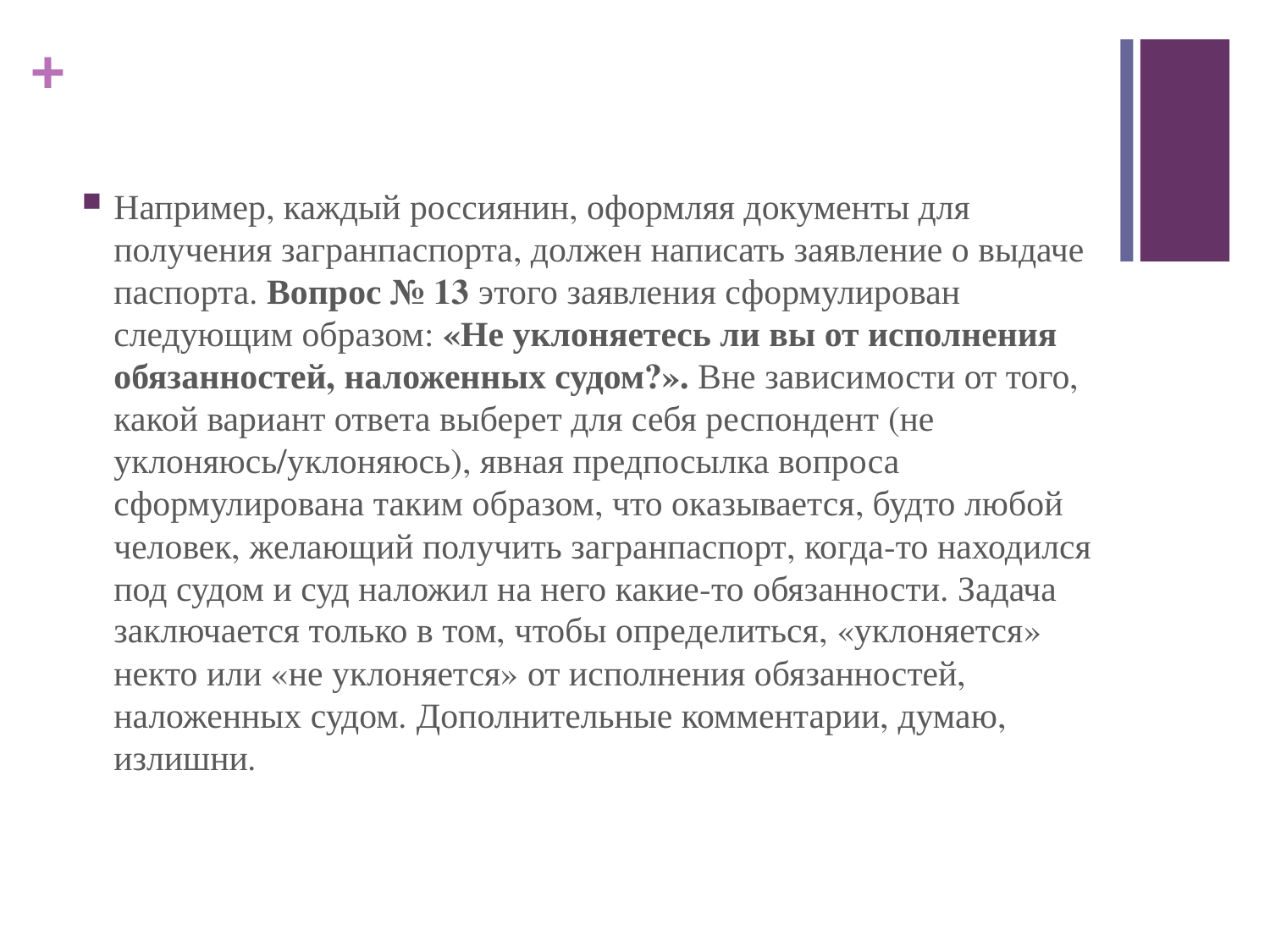

Например, каждый россиянин, оформляя документы для получения загранпаспорта, должен написать заявление о выдаче паспорта. Вопрос № 13 этого заявления сформулирован следующим образом: «Не уклоняетесь ли вы от исполнения обязанностей, наложенных судом?». Вне зависимости от того, какой вариант ответа выберет для себя респондент (не уклоняюсь/уклоняюсь), явная предпосылка вопроса сформулирована таким образом, что оказывается, будто любой человек, желающий получить загранпаспорт, когда-то находился под судом и суд наложил на него какие-то обязанности. Задача заключается только в том, чтобы определиться, «уклоняется» некто или «не уклоняется» от исполнения обязанностей, наложенных судом. Дополнительные комментарии, думаю, излишни.